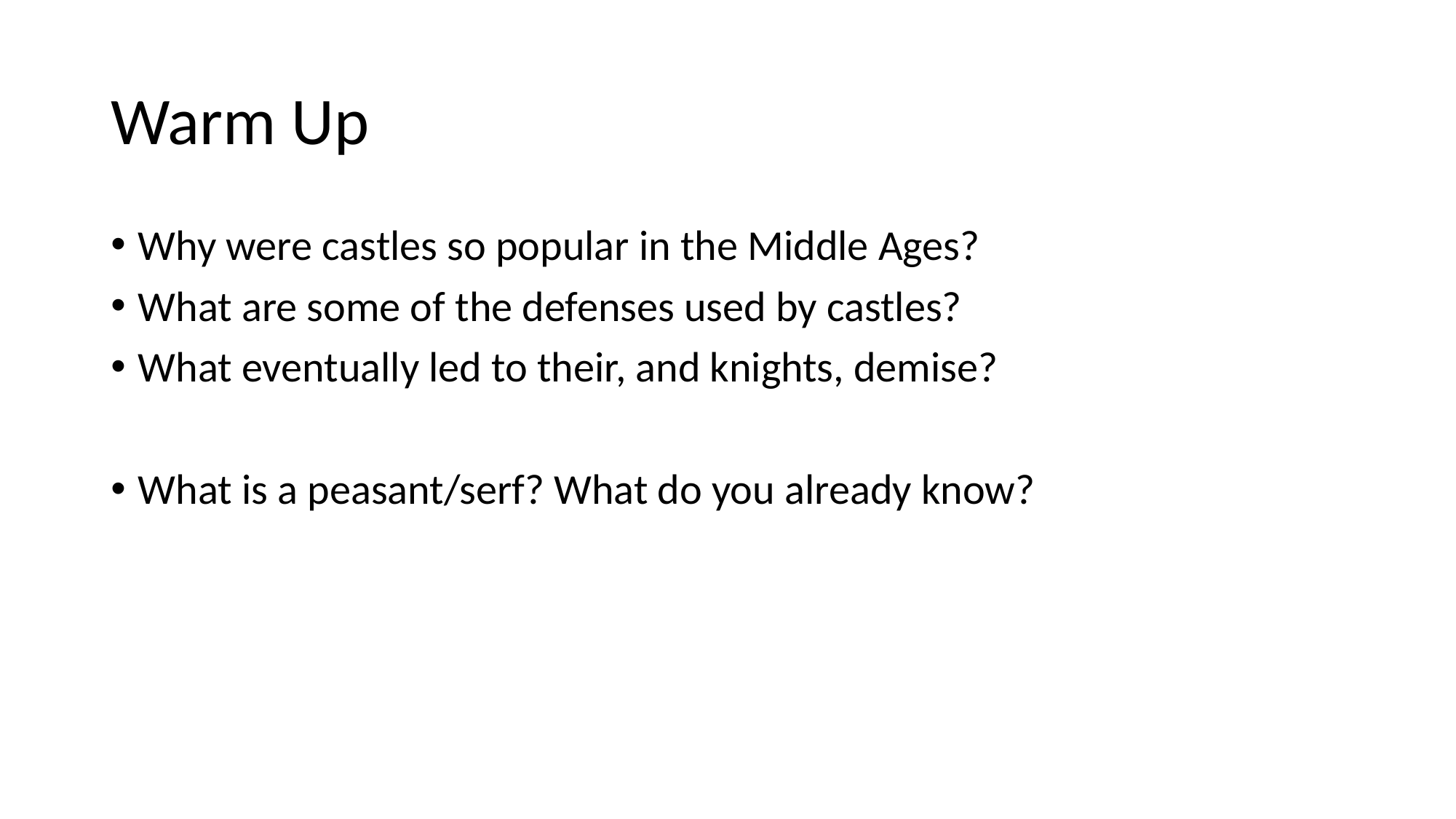

# Warm Up
Why were castles so popular in the Middle Ages?
What are some of the defenses used by castles?
What eventually led to their, and knights, demise?

What is a peasant/serf? What do you already know?